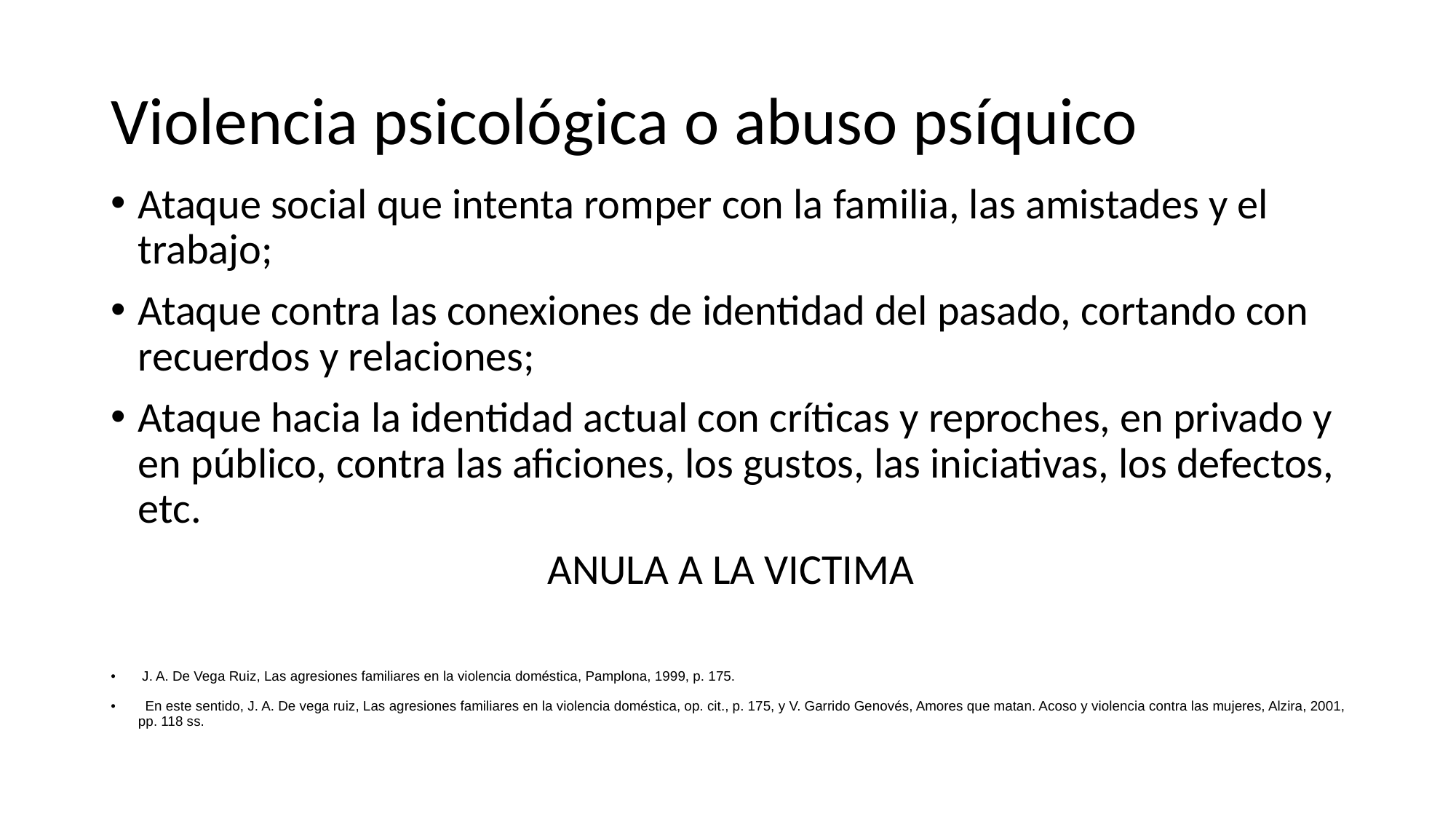

# Violencia psicológica o abuso psíquico
Ataque social que intenta romper con la familia, las amistades y el trabajo;
Ataque contra las conexiones de identidad del pasado, cortando con recuerdos y relaciones;
Ataque hacia la identidad actual con críticas y reproches, en privado y en público, contra las aficiones, los gustos, las iniciativas, los defectos, etc.
				ANULA A LA VICTIMA

 J. A. De Vega Ruiz, Las agresiones familiares en la violencia doméstica, Pamplona, 1999, p. 175.
 En este sentido, J. A. De vega ruiz, Las agresiones familiares en la violencia doméstica, op. cit., p. 175, y V. Garrido Genovés, Amores que matan. Acoso y violencia contra las mujeres, Alzira, 2001, pp. 118 ss.